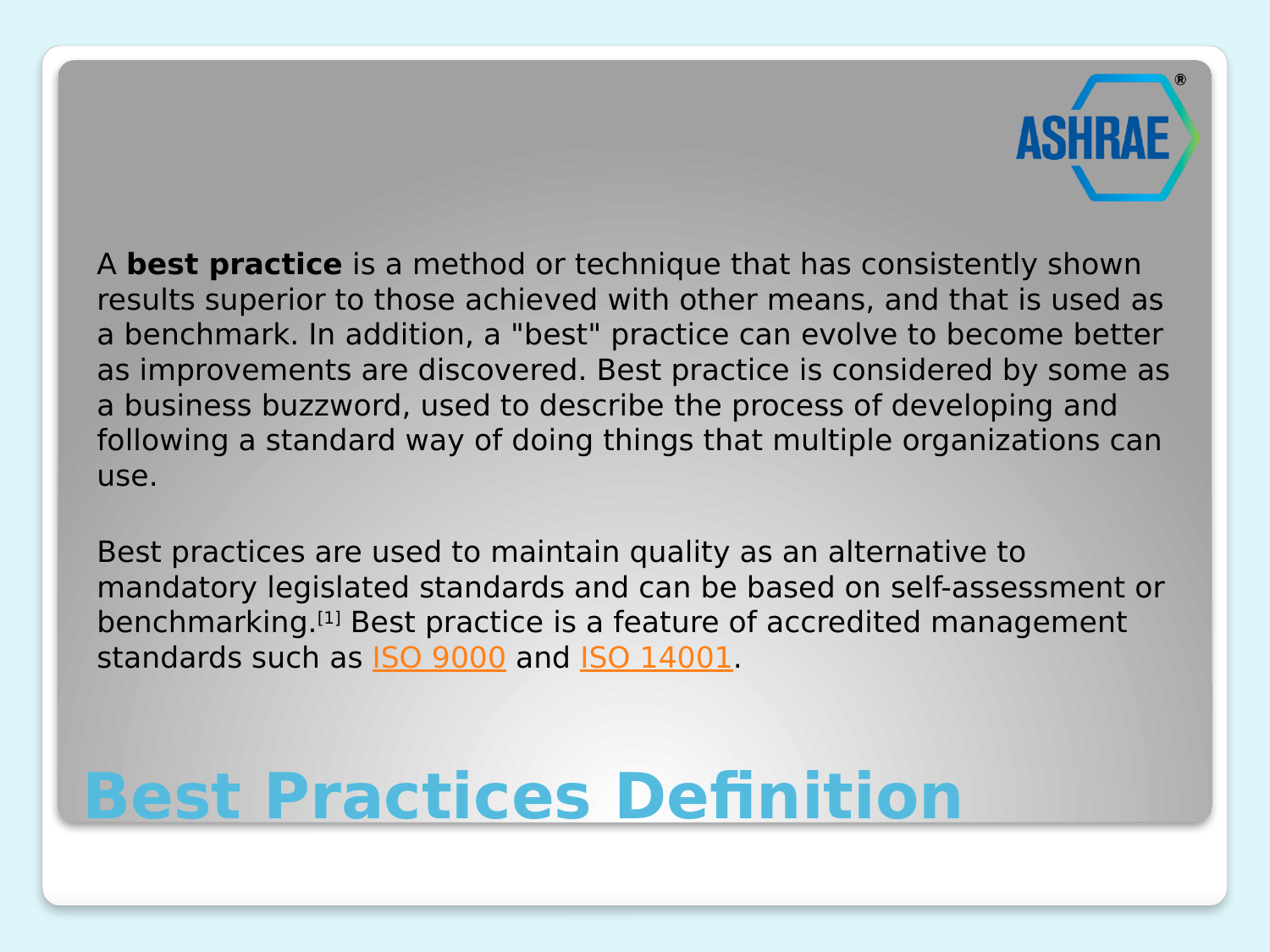

A best practice is a method or technique that has consistently shown results superior to those achieved with other means, and that is used as a benchmark. In addition, a "best" practice can evolve to become better as improvements are discovered. Best practice is considered by some as a business buzzword, used to describe the process of developing and following a standard way of doing things that multiple organizations can use.

Best practices are used to maintain quality as an alternative to mandatory legislated standards and can be based on self-assessment or benchmarking.[1] Best practice is a feature of accredited management standards such as ISO 9000 and ISO 14001.
# Best Practices Definition